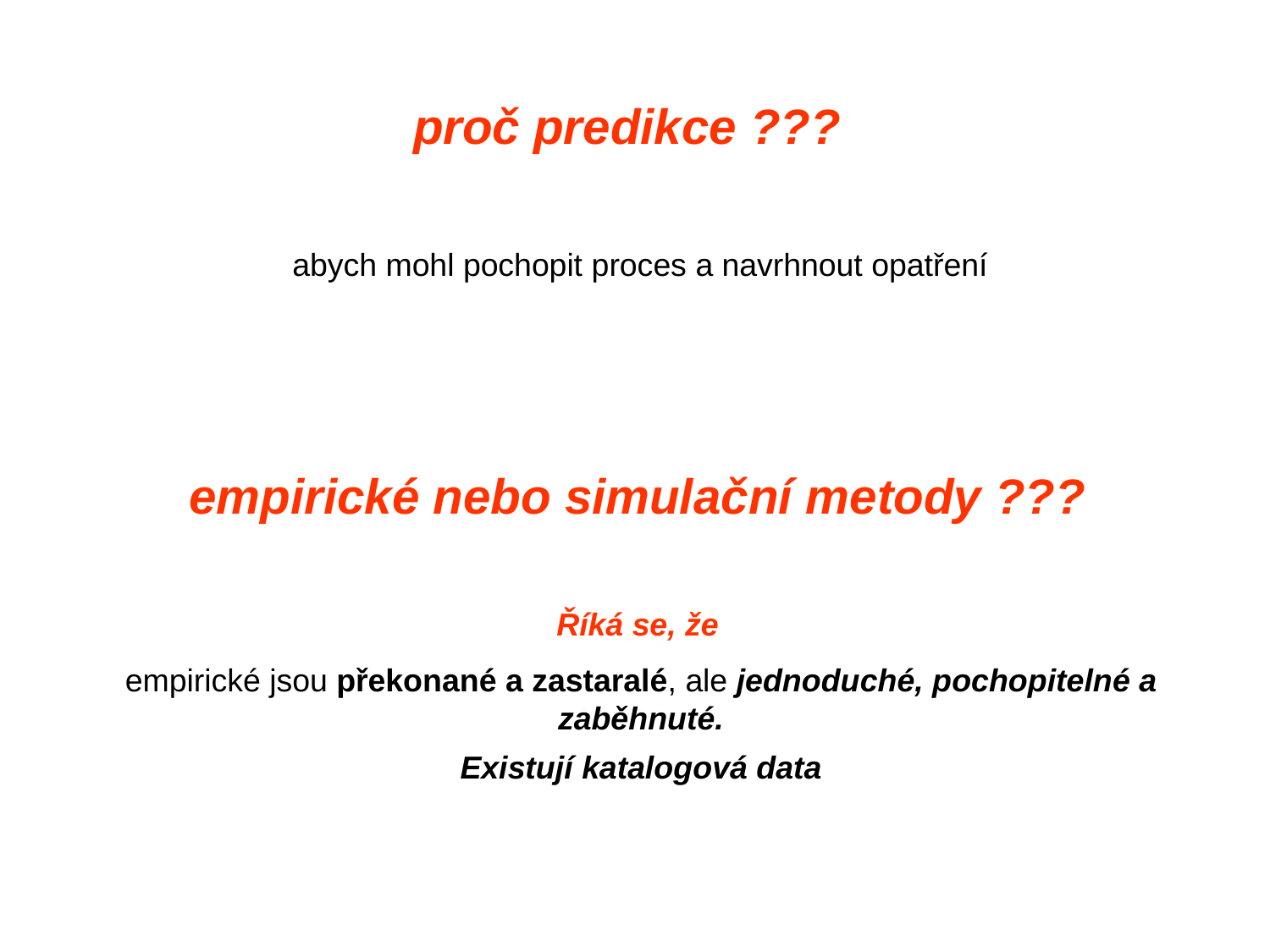

proč predikce ???
abych mohl pochopit proces a navrhnout opatření
empirické nebo simulační metody ???

Říká se, že

empirické jsou překonané a zastaralé, ale jednoduché, pochopitelné a zaběhnuté.
Existují katalogová data